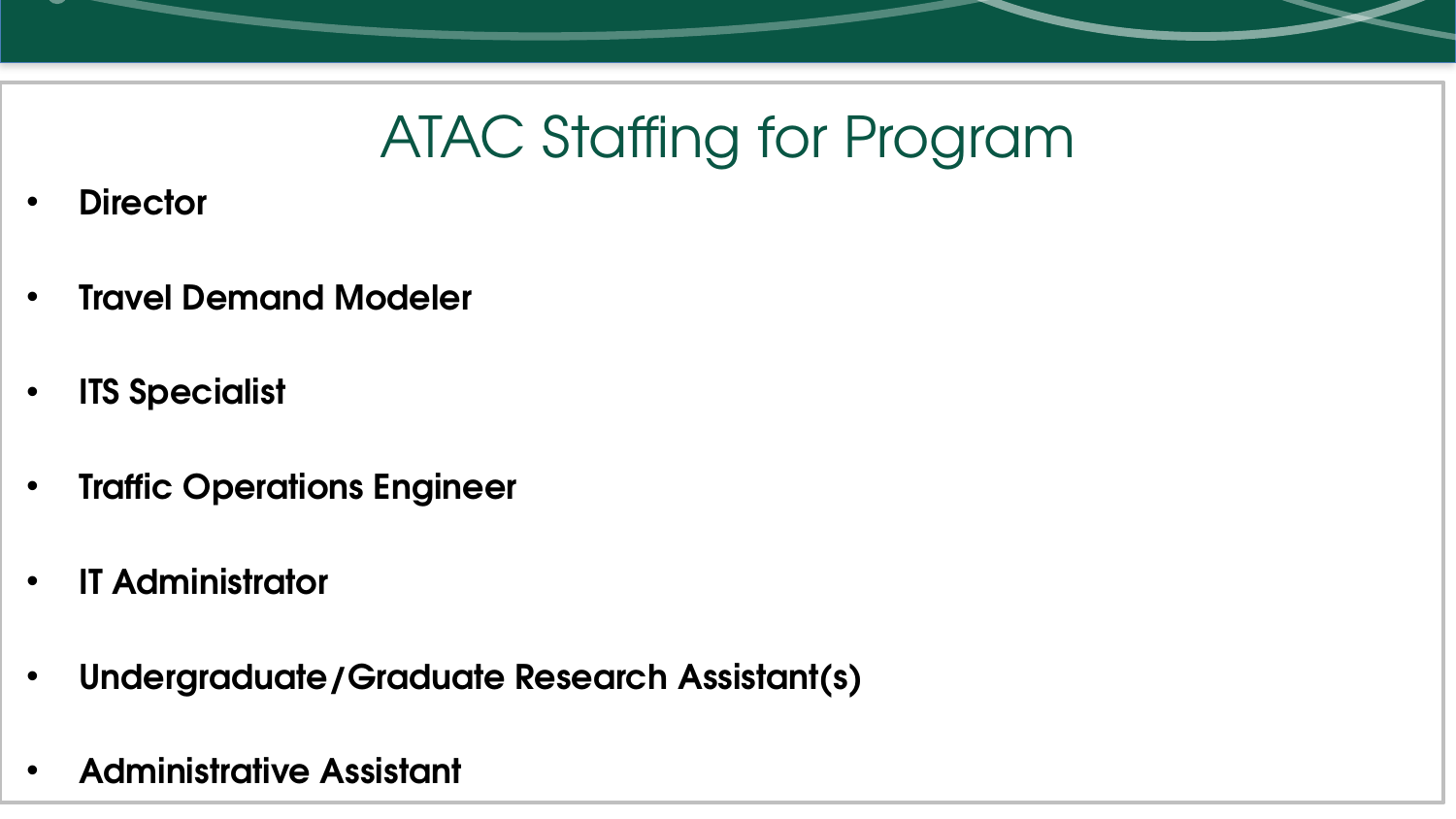

# ATAC Staffing for Program
Director

Travel Demand Modeler

ITS Specialist

Traffic Operations Engineer

IT Administrator

Undergraduate/Graduate Research Assistant(s)

Administrative Assistant